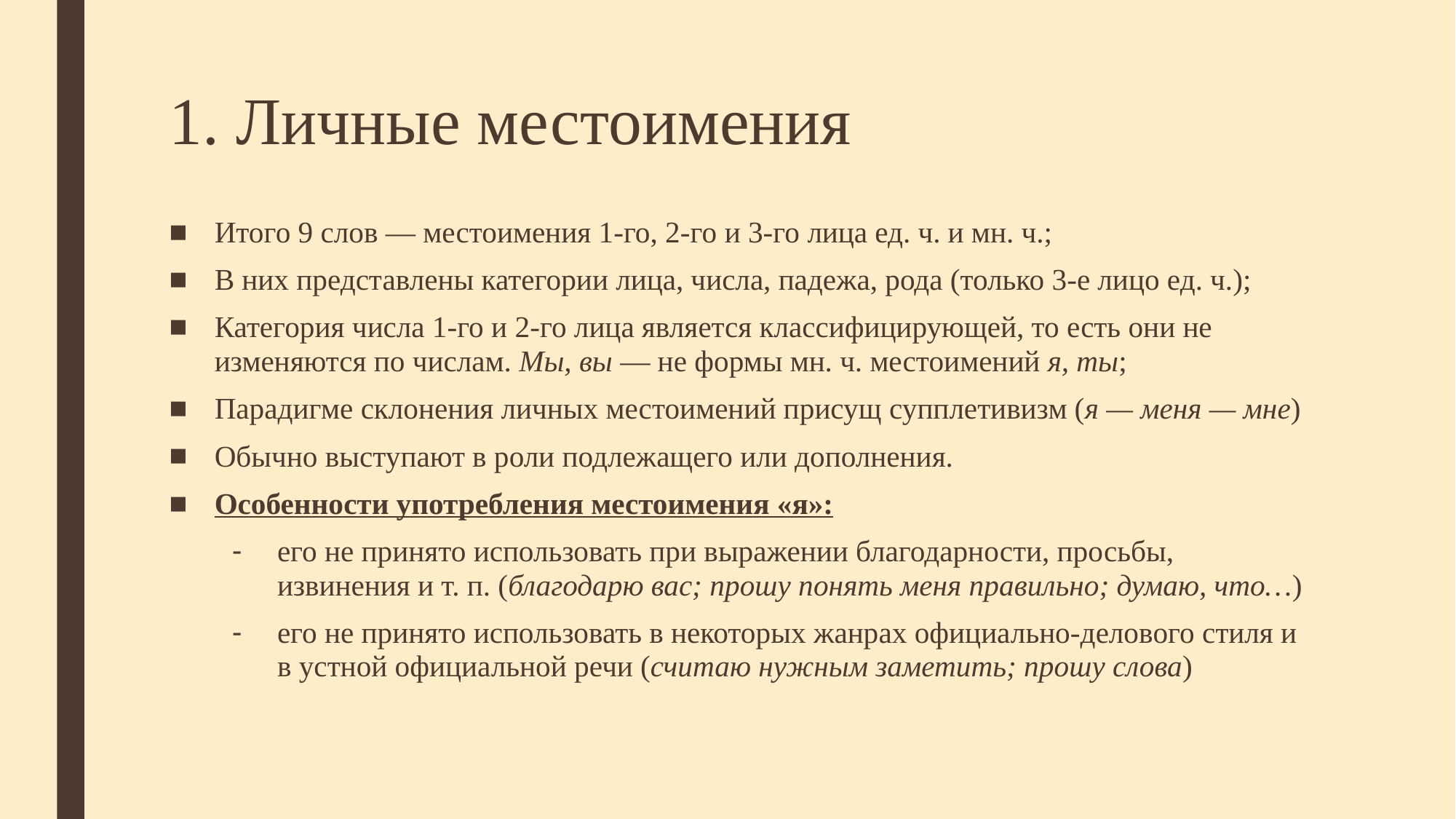

# 1. Личные местоимения
Итого 9 слов — местоимения 1-го, 2-го и 3-го лица ед. ч. и мн. ч.;
В них представлены категории лица, числа, падежа, рода (только 3-е лицо ед. ч.);
Категория числа 1-го и 2-го лица является классифицирующей, то есть они не изменяются по числам. Мы, вы — не формы мн. ч. местоимений я, ты;
Парадигме склонения личных местоимений присущ супплетивизм (я — меня — мне)
Обычно выступают в роли подлежащего или дополнения.
Особенности употребления местоимения «я»:
его не принято использовать при выражении благодарности, просьбы, извинения и т. п. (благодарю вас; прошу понять меня правильно; думаю, что…)
его не принято использовать в некоторых жанрах официально-делового стиля и в устной официальной речи (считаю нужным заметить; прошу слова)